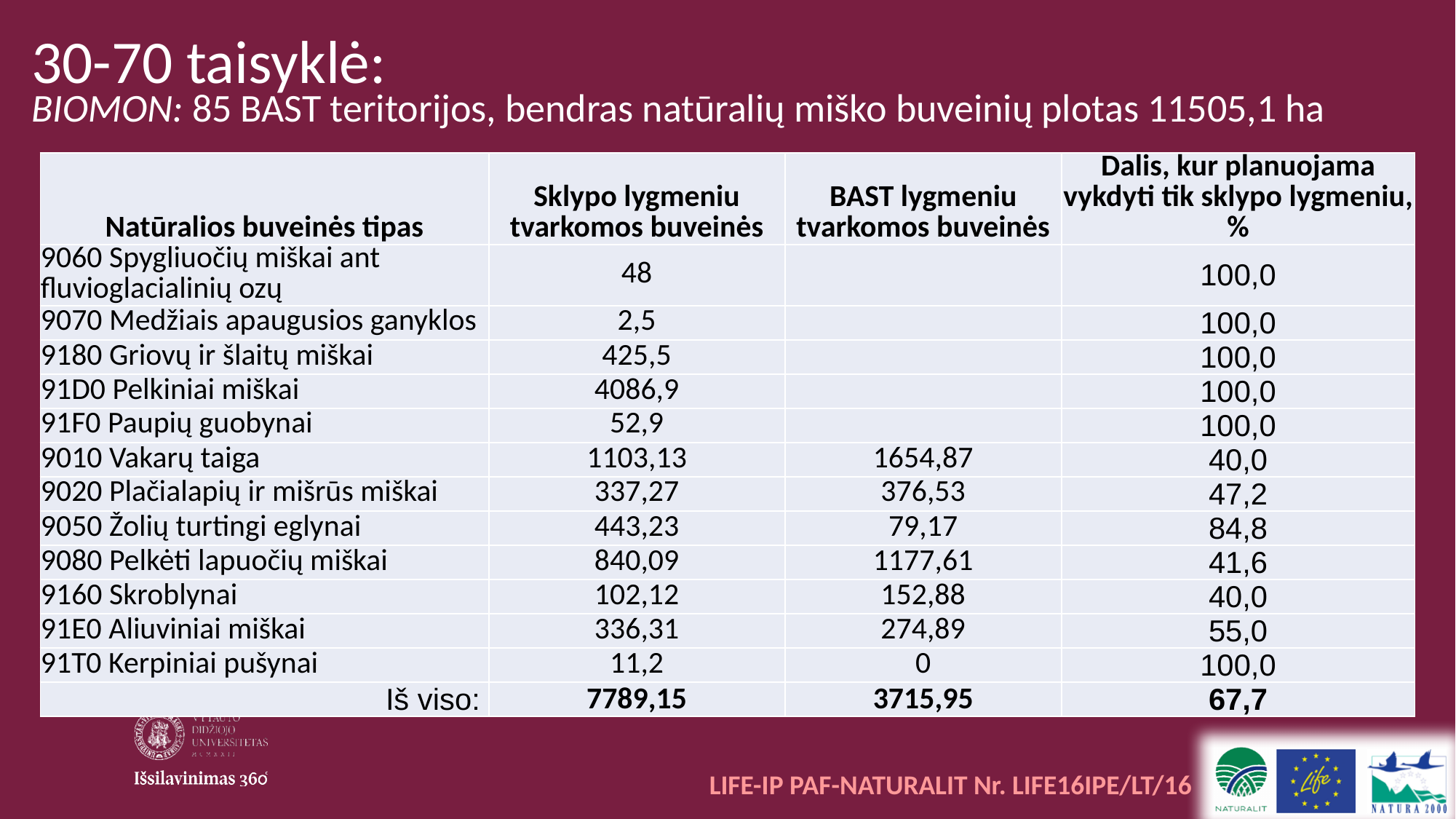

# 30-70 taisyklė:
BIOMON: 85 BAST teritorijos, bendras natūralių miško buveinių plotas 11505,1 ha
| Natūralios buveinės tipas | Sklypo lygmeniu tvarkomos buveinės | BAST lygmeniu tvarkomos buveinės | Dalis, kur planuojama vykdyti tik sklypo lygmeniu, % |
| --- | --- | --- | --- |
| 9060 Spygliuočių miškai ant fluvioglacialinių ozų | 48 |  | 100,0 |
| 9070 Medžiais apaugusios ganyklos | 2,5 |  | 100,0 |
| 9180 Griovų ir šlaitų miškai | 425,5 |  | 100,0 |
| 91D0 Pelkiniai miškai | 4086,9 |  | 100,0 |
| 91F0 Paupių guobynai | 52,9 |  | 100,0 |
| 9010 Vakarų taiga | 1103,13 | 1654,87 | 40,0 |
| 9020 Plačialapių ir mišrūs miškai | 337,27 | 376,53 | 47,2 |
| 9050 Žolių turtingi eglynai | 443,23 | 79,17 | 84,8 |
| 9080 Pelkėti lapuočių miškai | 840,09 | 1177,61 | 41,6 |
| 9160 Skroblynai | 102,12 | 152,88 | 40,0 |
| 91E0 Aliuviniai miškai | 336,31 | 274,89 | 55,0 |
| 91T0 Kerpiniai pušynai | 11,2 | 0 | 100,0 |
| Iš viso: | 7789,15 | 3715,95 | 67,7 |